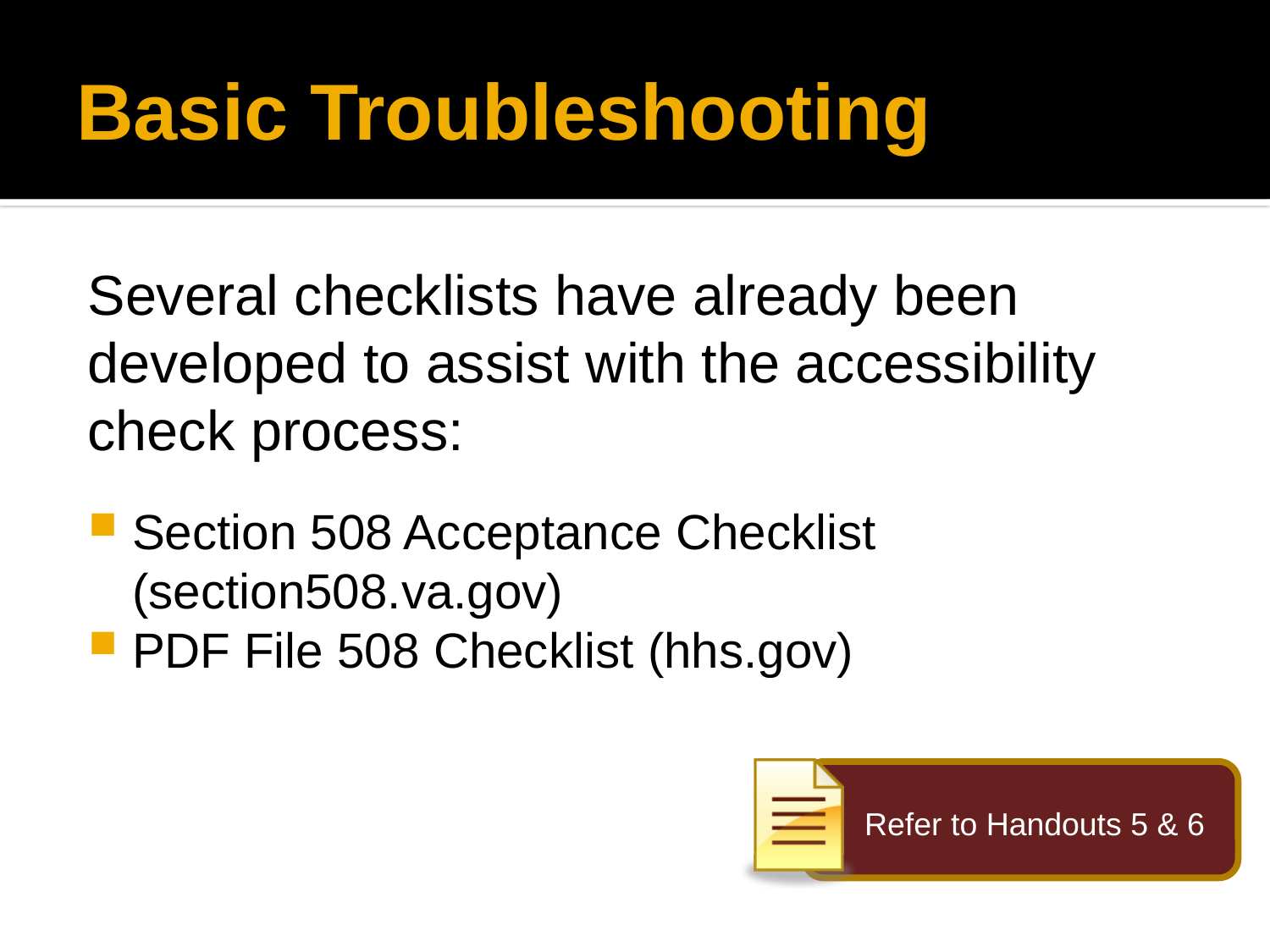

# Basic Troubleshooting
Several checklists have already been developed to assist with the accessibility check process:

Section 508 Acceptance Checklist (section508.va.gov)
PDF File 508 Checklist (hhs.gov)
Refer to Handouts 5 & 6